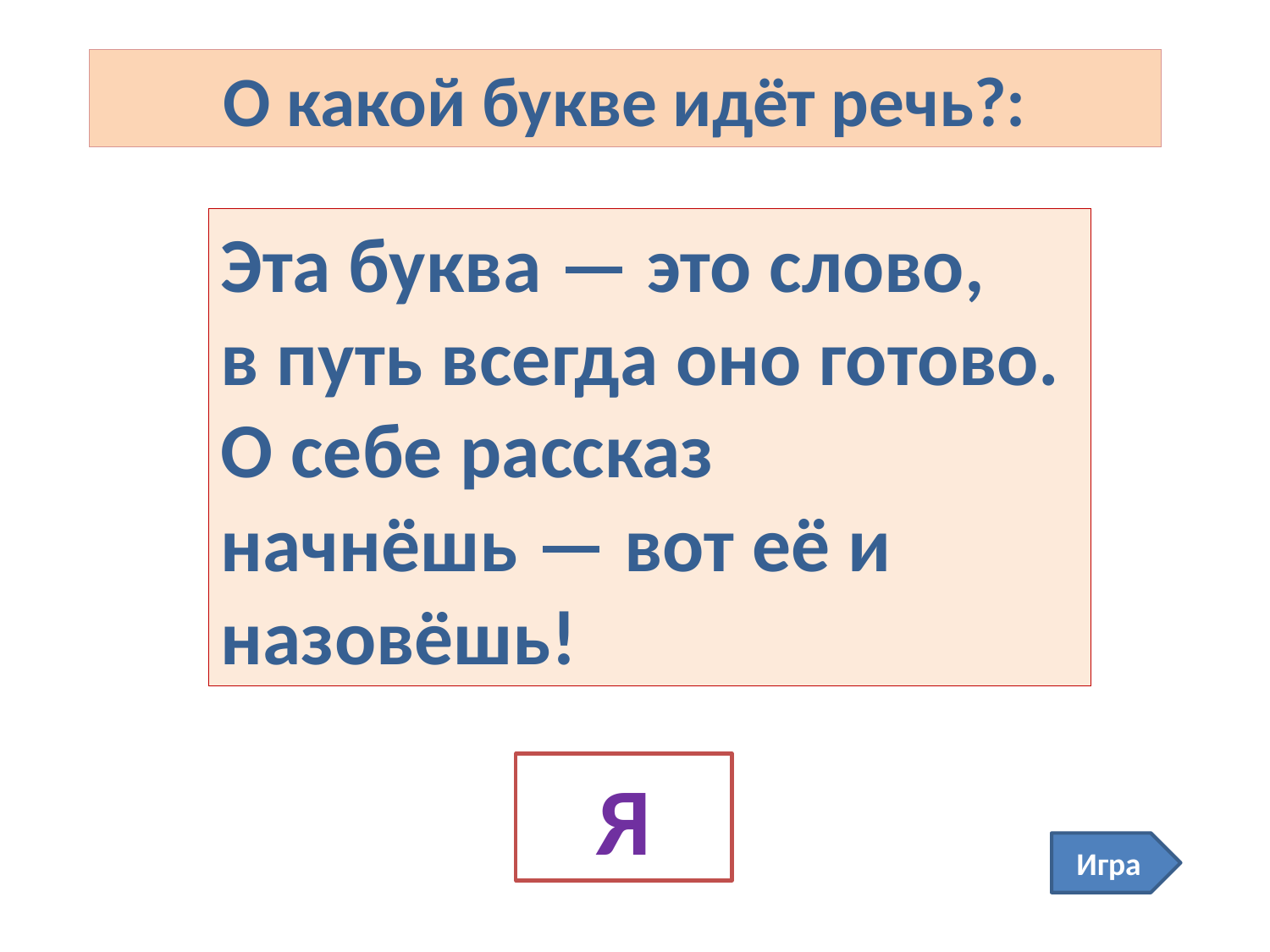

О какой букве идёт речь?:
Эта буква — это слово,
в путь всегда оно готово. О себе рассказ начнёшь — вот её и назовёшь!
Я
Игра